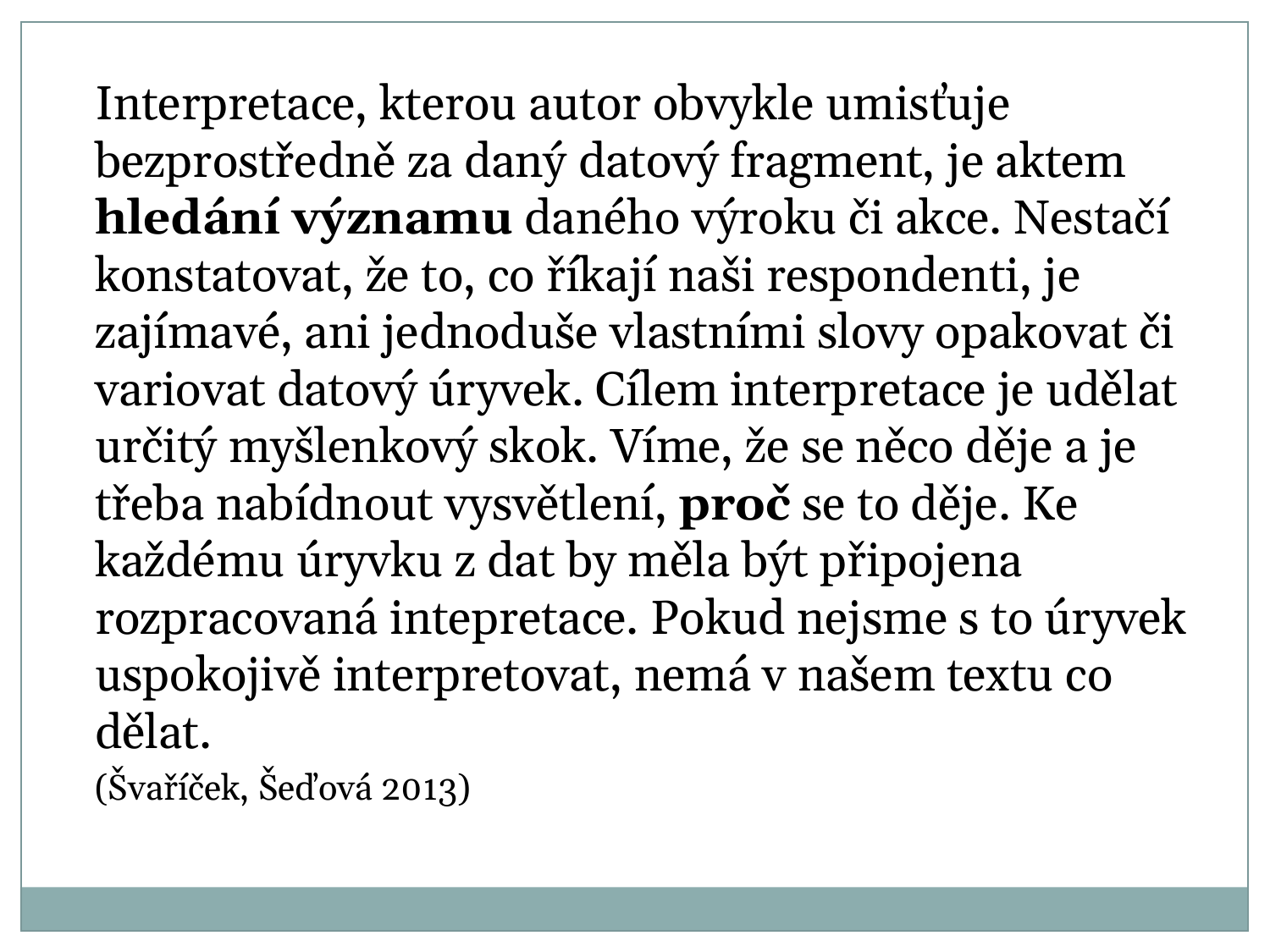

Interpretace, kterou autor obvykle umisťuje bezprostředně za daný datový fragment, je aktem hledání významu daného výroku či akce. Nestačí konstatovat, že to, co říkají naši respondenti, je zajímavé, ani jednoduše vlastními slovy opakovat či variovat datový úryvek. Cílem interpretace je udělat určitý myšlenkový skok. Víme, že se něco děje a je třeba nabídnout vysvětlení, proč se to děje. Ke každému úryvku z dat by měla být připojena rozpracovaná intepretace. Pokud nejsme s to úryvek uspokojivě interpretovat, nemá v našem textu co dělat.
	(Švaříček, Šeďová 2013)